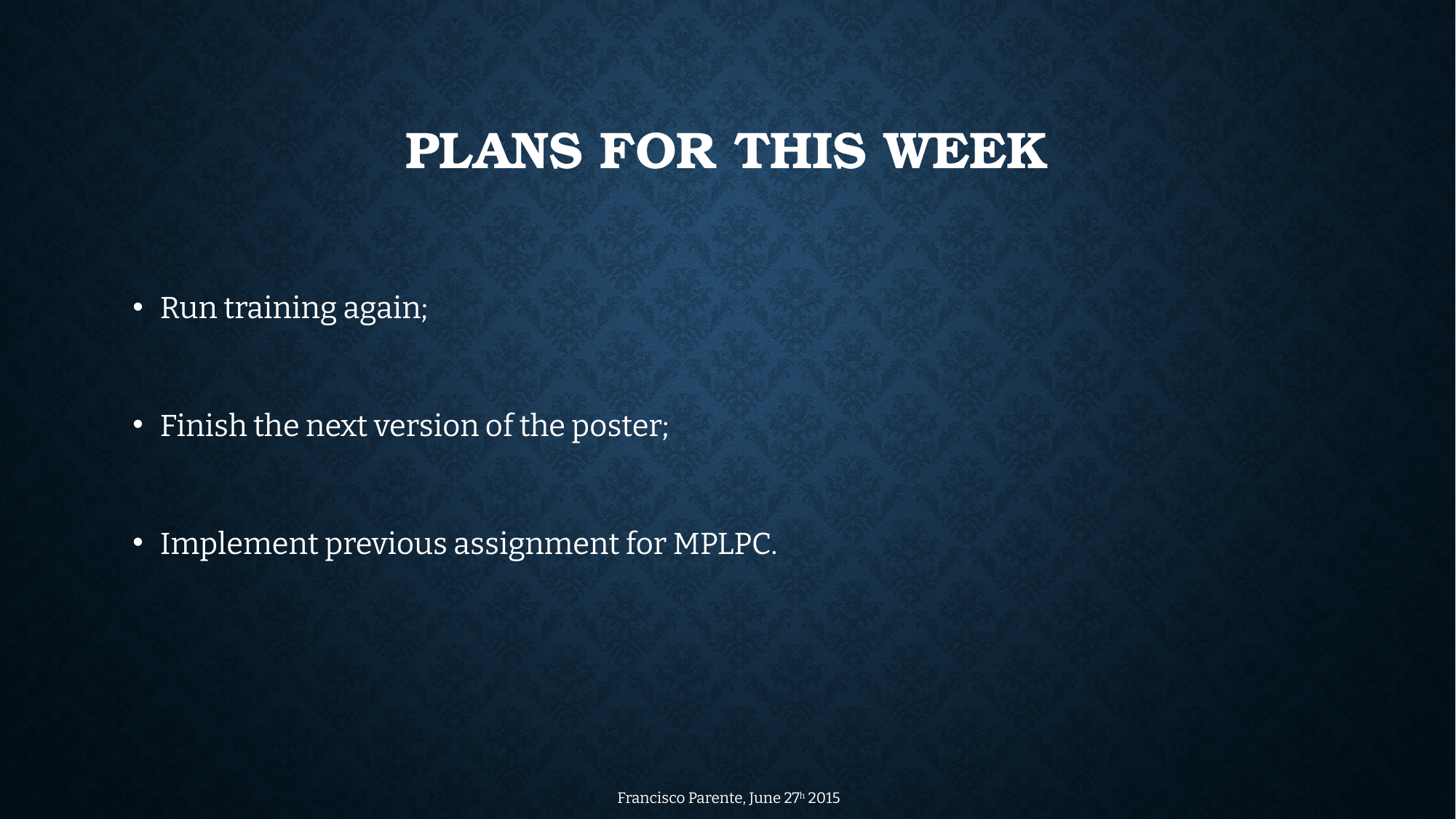

# Plans for THIS week

Run training again;

Finish the next version of the poster;

Implement previous assignment for MPLPC.

Francisco Parente, June 27h 2015